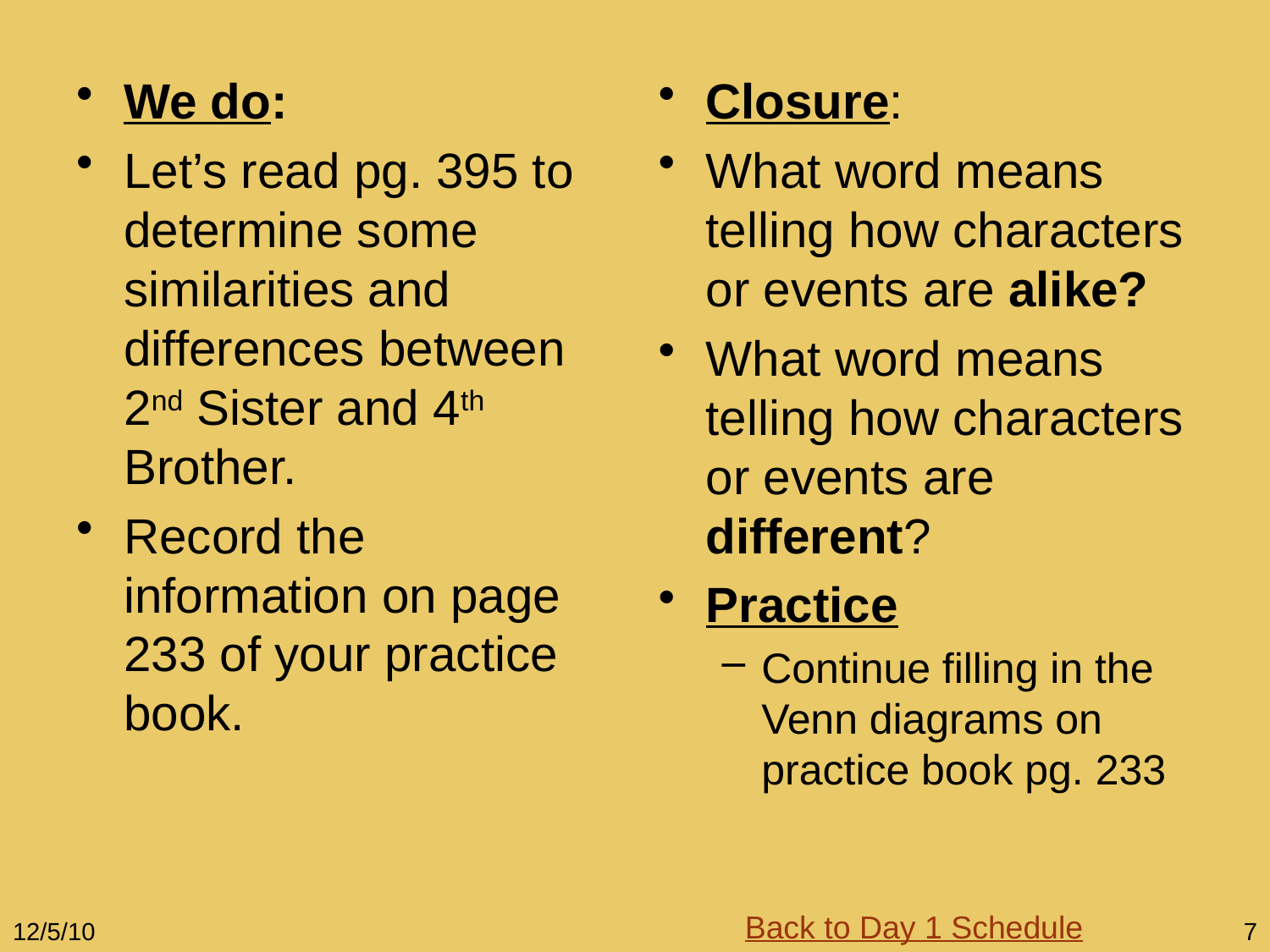

We do:
Let’s read pg. 395 to determine some similarities and differences between 2nd Sister and 4th Brother.
Record the information on page 233 of your practice book.
Closure:
What word means telling how characters or events are alike?
What word means telling how characters or events are different?
Practice
Continue filling in the Venn diagrams on practice book pg. 233

Back to Day 1 Schedule
12/5/10
7